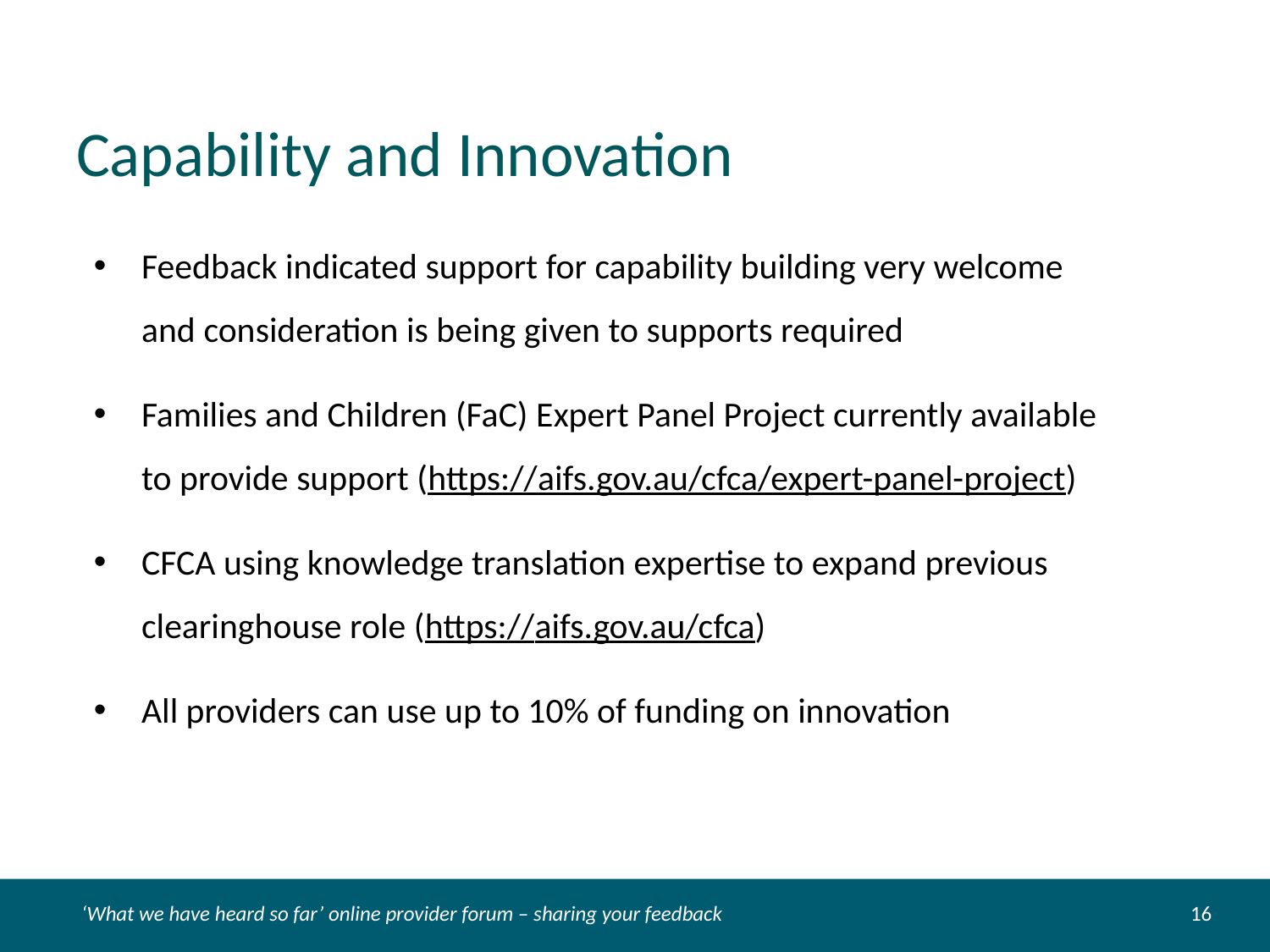

Capability and Innovation
Feedback indicated support for capability building very welcome and consideration is being given to supports required
Families and Children (FaC) Expert Panel Project currently available to provide support (https://aifs.gov.au/cfca/expert-panel-project)
CFCA using knowledge translation expertise to expand previous clearinghouse role (https://aifs.gov.au/cfca)
All providers can use up to 10% of funding on innovation
‘What we have heard so far’ online provider forum – sharing your feedback
16